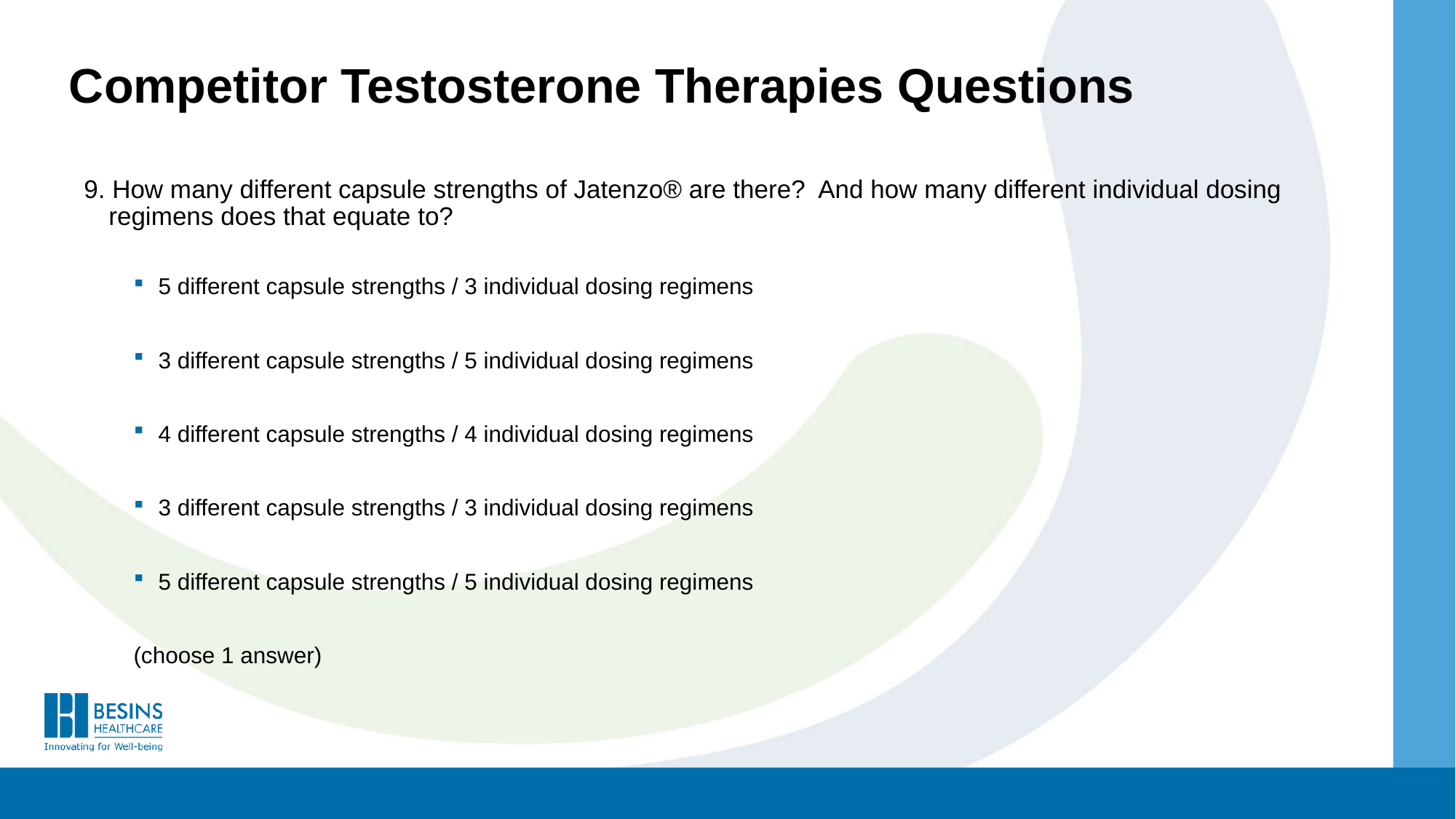

# Competitor Testosterone Therapies Questions
9. How many different capsule strengths of Jatenzo® are there?  And how many different individual dosing regimens does that equate to?

5 different capsule strengths / 3 individual dosing regimens

3 different capsule strengths / 5 individual dosing regimens

4 different capsule strengths / 4 individual dosing regimens

3 different capsule strengths / 3 individual dosing regimens

5 different capsule strengths / 5 individual dosing regimens

(choose 1 answer)